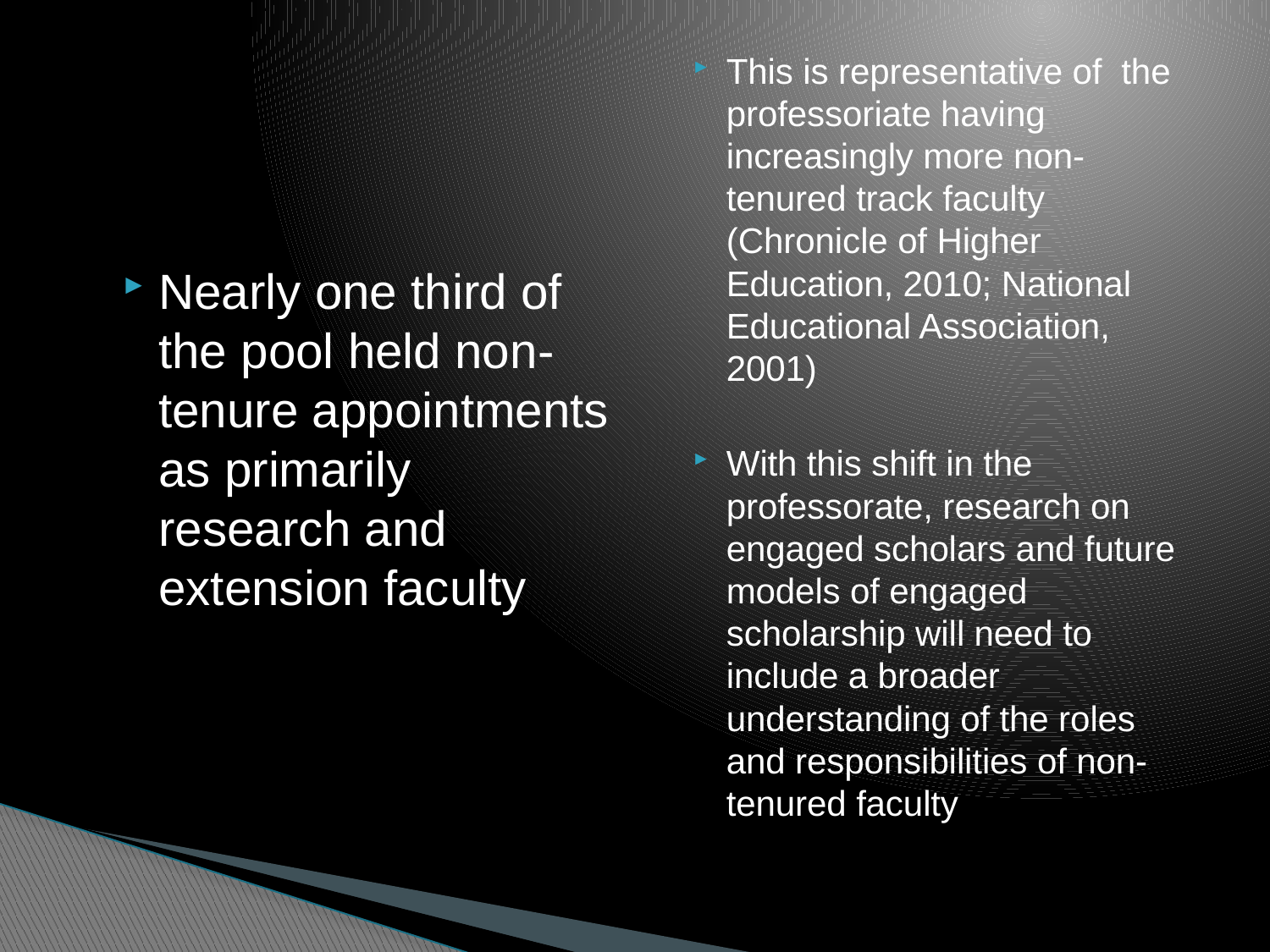

This is representative of  the professoriate having increasingly more non-tenured track faculty (Chronicle of Higher Education, 2010; National Educational Association, 2001)

With this shift in the professorate, research on engaged scholars and future models of engaged scholarship will need to include a broader understanding of the roles and responsibilities of non-tenured faculty
Nearly one third of the pool held non-tenure appointments as primarily research and extension faculty